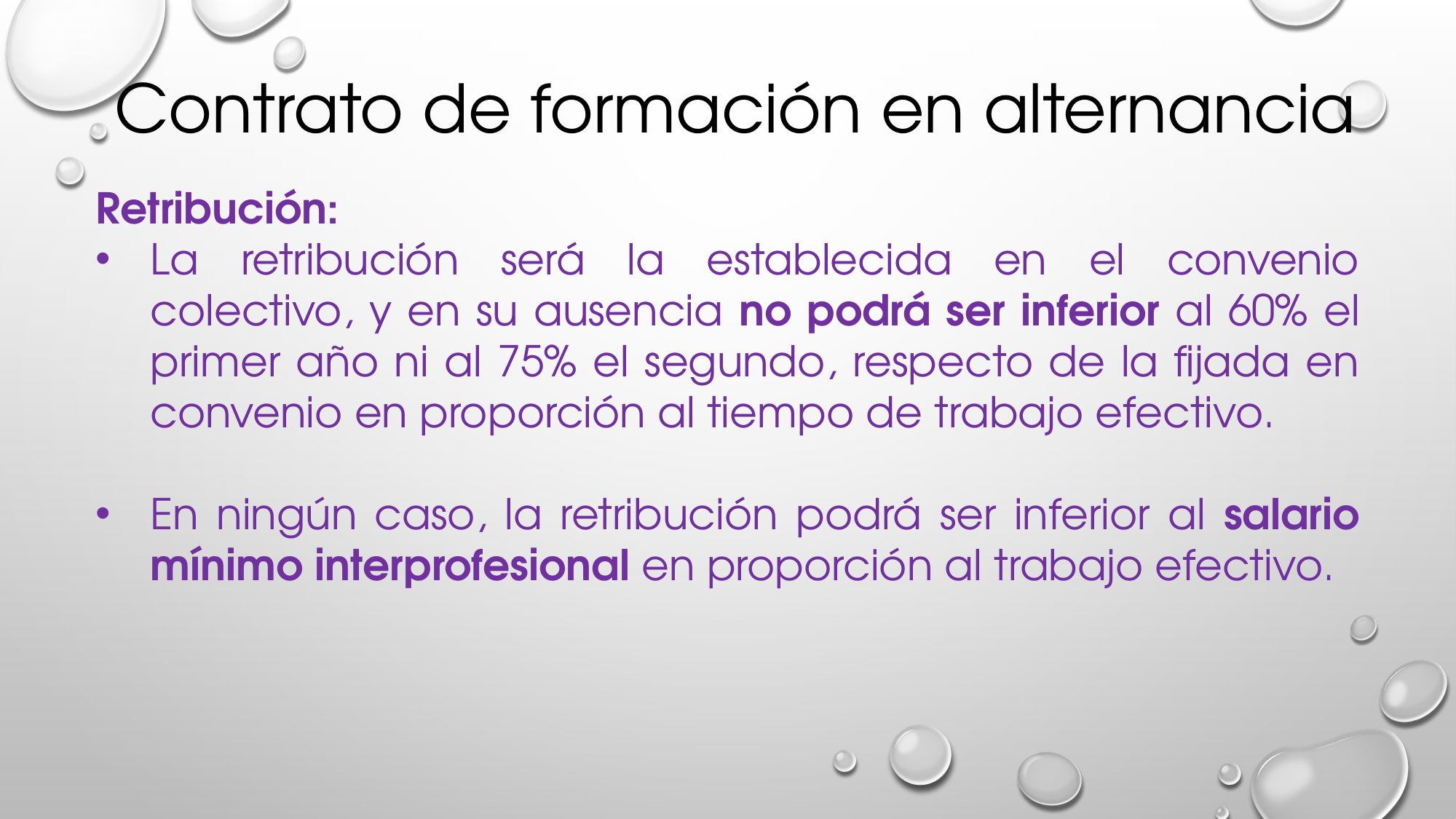

Contrato de formación en alternancia
Retribución:
La retribución será la establecida en el convenio colectivo, y en su ausencia no podrá ser inferior al 60% el primer año ni al 75% el segundo, respecto de la fijada en convenio en proporción al tiempo de trabajo efectivo.

En ningún caso, la retribución podrá ser inferior al salario mínimo interprofesional en proporción al trabajo efectivo.